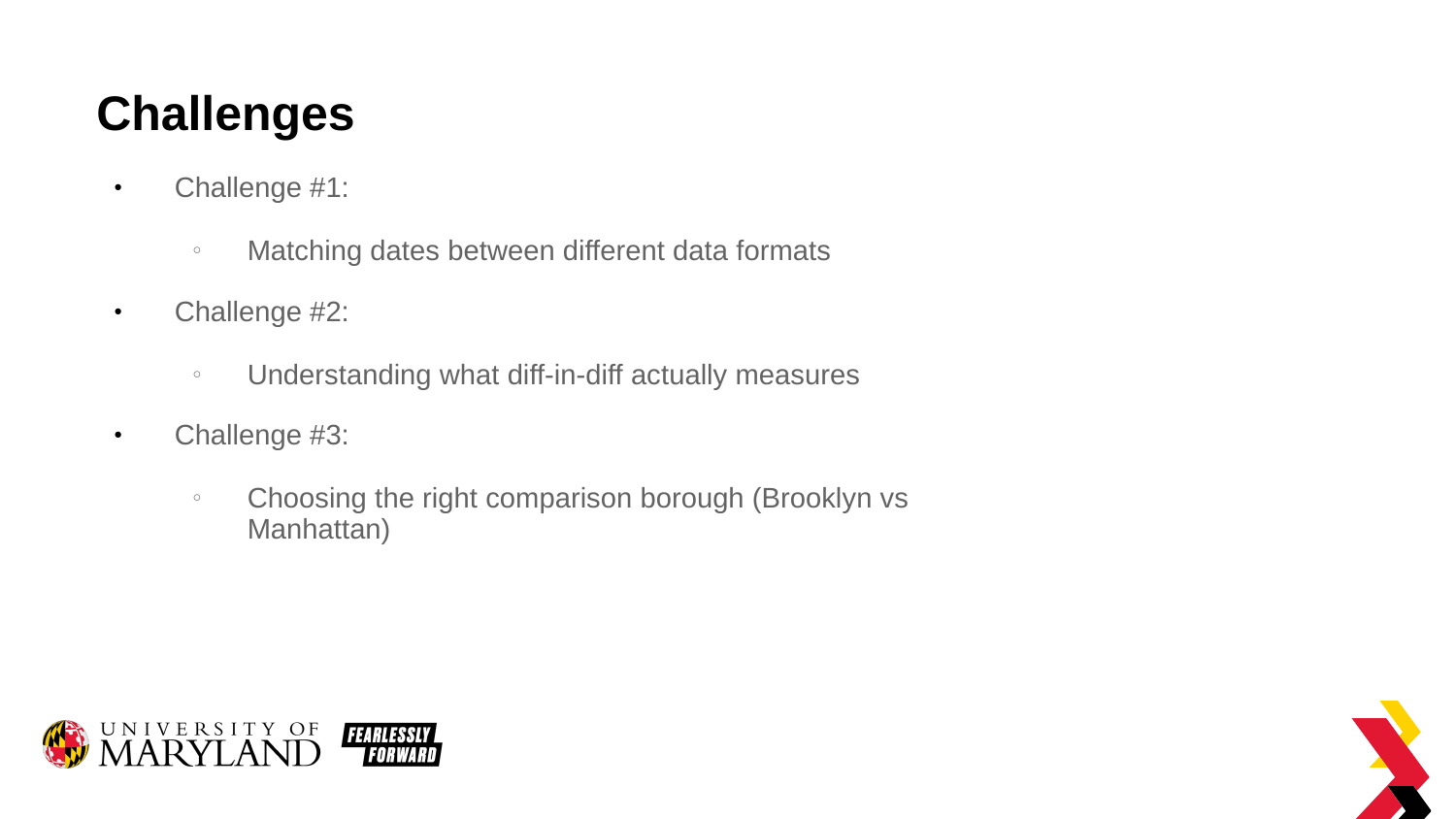

# Challenges
Challenge #1:
Matching dates between different data formats

Challenge #2:
Understanding what diff-in-diff actually measures

Challenge #3:
Choosing the right comparison borough (Brooklyn vs Manhattan)